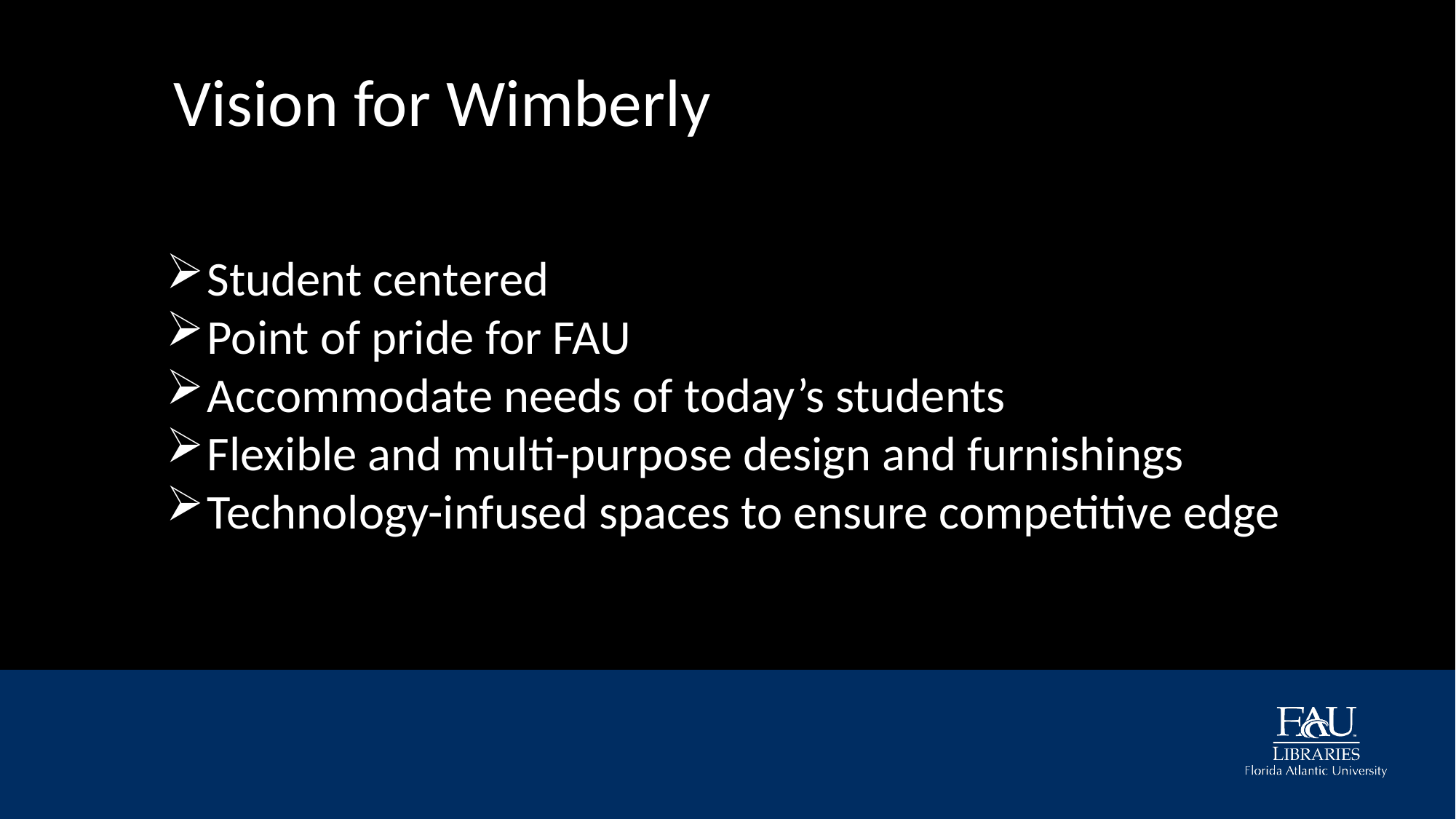

# Vision for Wimberly

Student centered
Point of pride for FAU
Accommodate needs of today’s students
Flexible and multi-purpose design and furnishings
Technology-infused spaces to ensure competitive edge